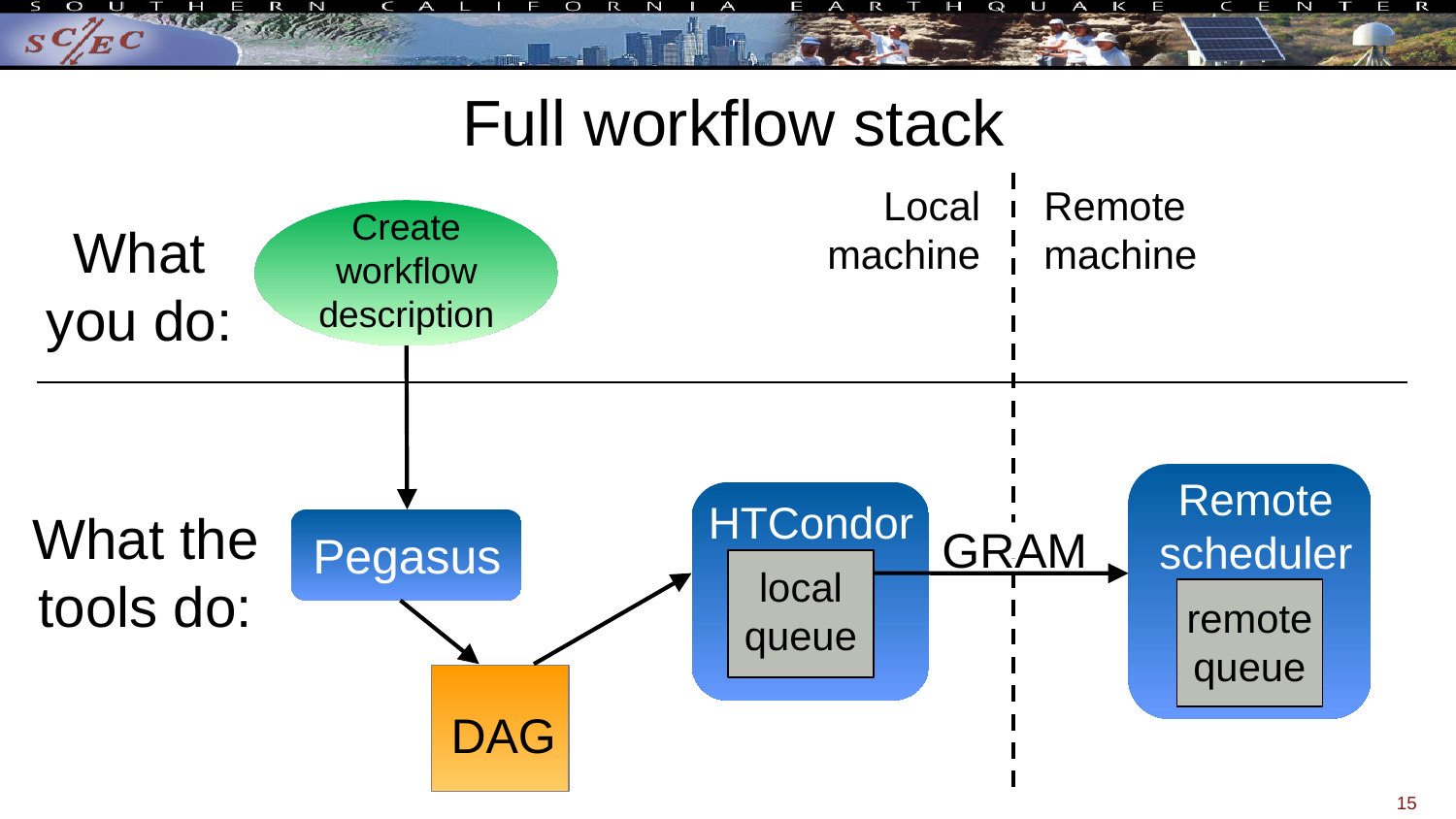

# Full workflow stack
Local machine
Remote machine
Create workflow description

What you do:

Remote scheduler

HTCondor
What the tools do:

GRAM
Pegasus

local queue

remote queue

DAG
15